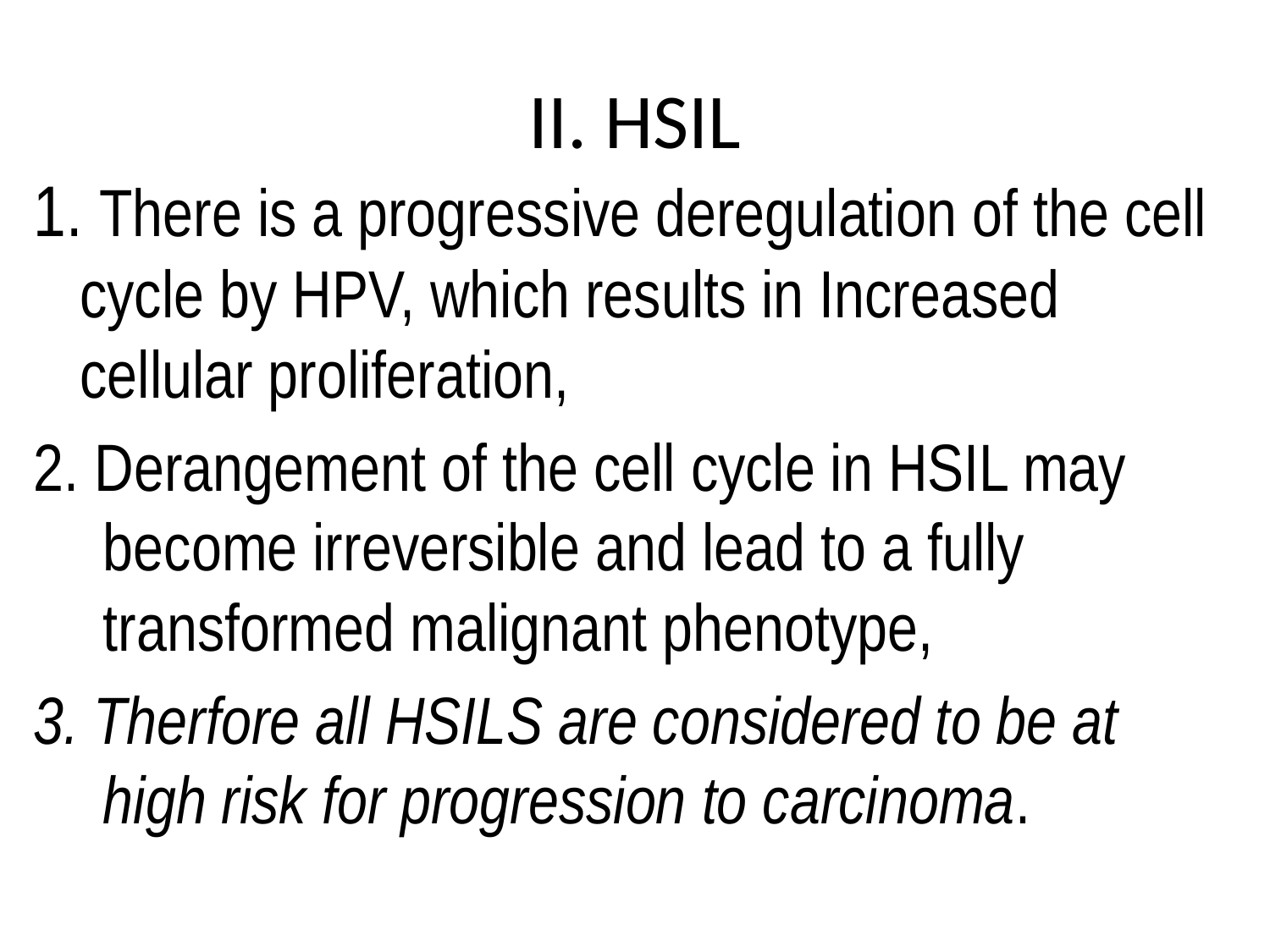

# II. HSIL
1. There is a progressive deregulation of the cell cycle by HPV, which results in Increased cellular proliferation,
2. Derangement of the cell cycle in HSIL may become irreversible and lead to a fully transformed malignant phenotype,
3. Therfore all HSILS are considered to be at high risk for progression to carcinoma.